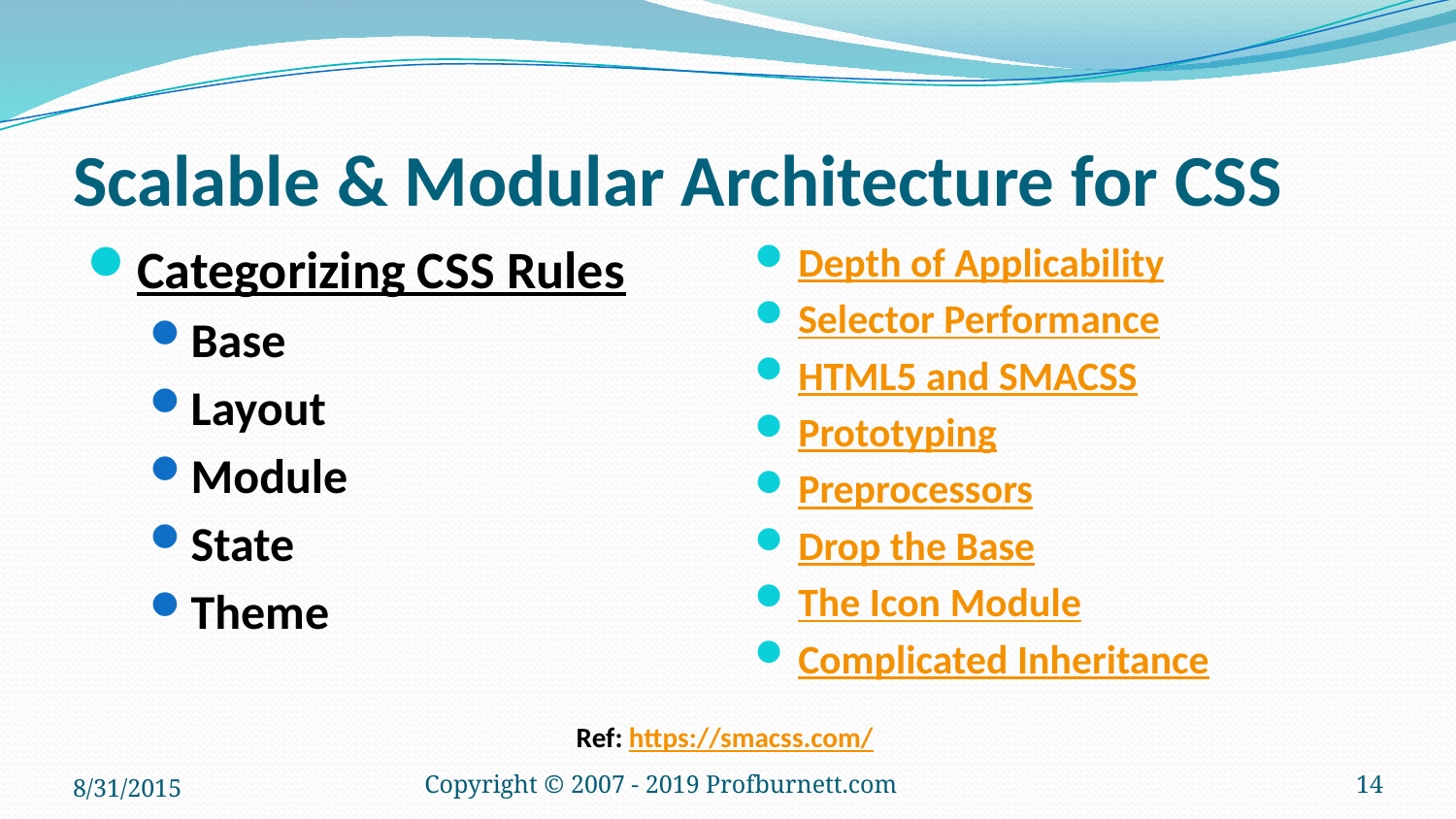

# Scalable & Modular Architecture for CSS
Categorizing CSS Rules
Base
Layout
Module
State
Theme
Depth of Applicability
Selector Performance
HTML5 and SMACSS
Prototyping
Preprocessors
Drop the Base
The Icon Module
Complicated Inheritance

Ref: https://smacss.com/
8/31/2015
Copyright © 2007 - 2019 Profburnett.com
14